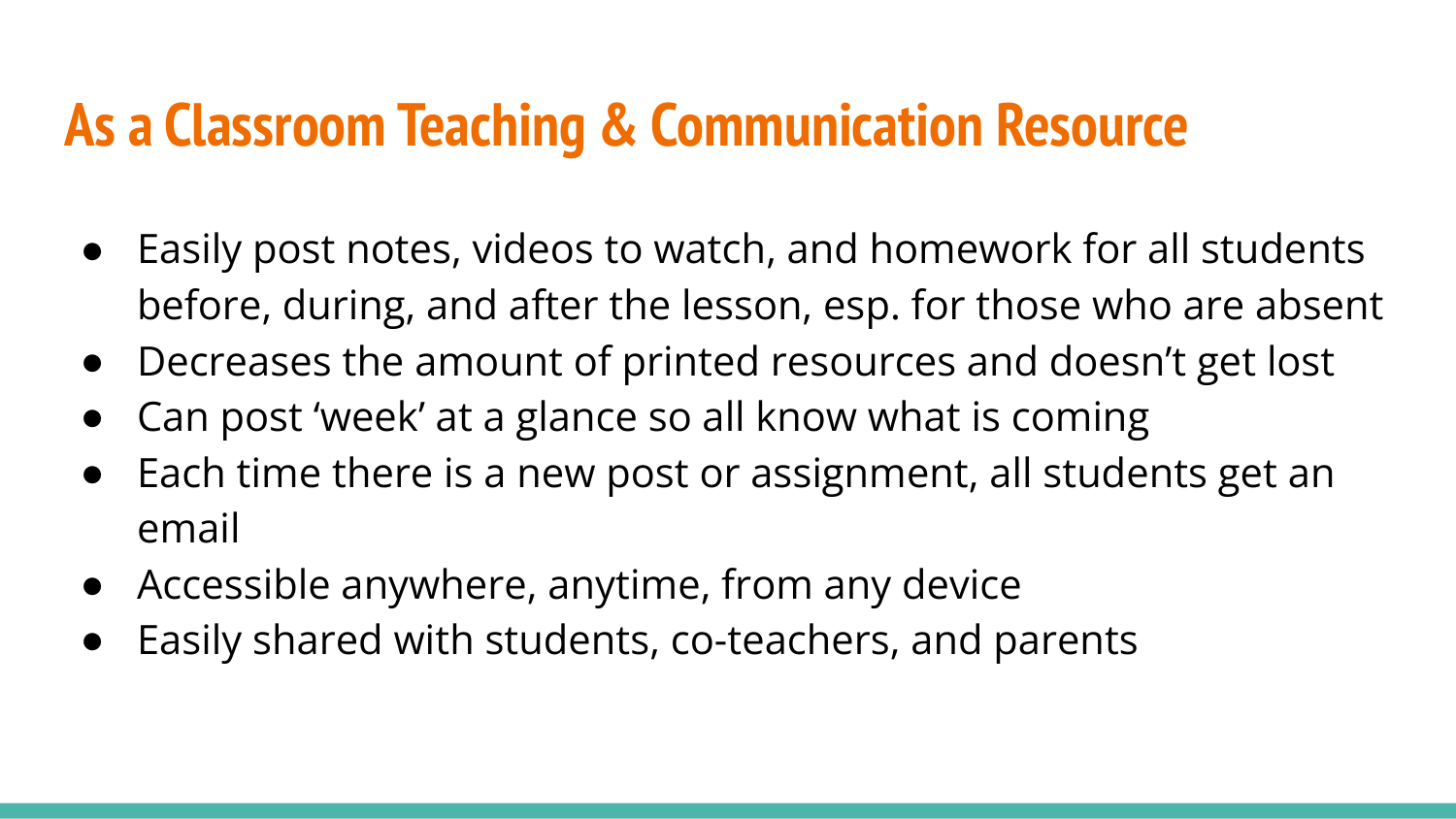

# As a Classroom Teaching & Communication Resource
Easily post notes, videos to watch, and homework for all students before, during, and after the lesson, esp. for those who are absent
Decreases the amount of printed resources and doesn’t get lost
Can post ‘week’ at a glance so all know what is coming
Each time there is a new post or assignment, all students get an email
Accessible anywhere, anytime, from any device
Easily shared with students, co-teachers, and parents